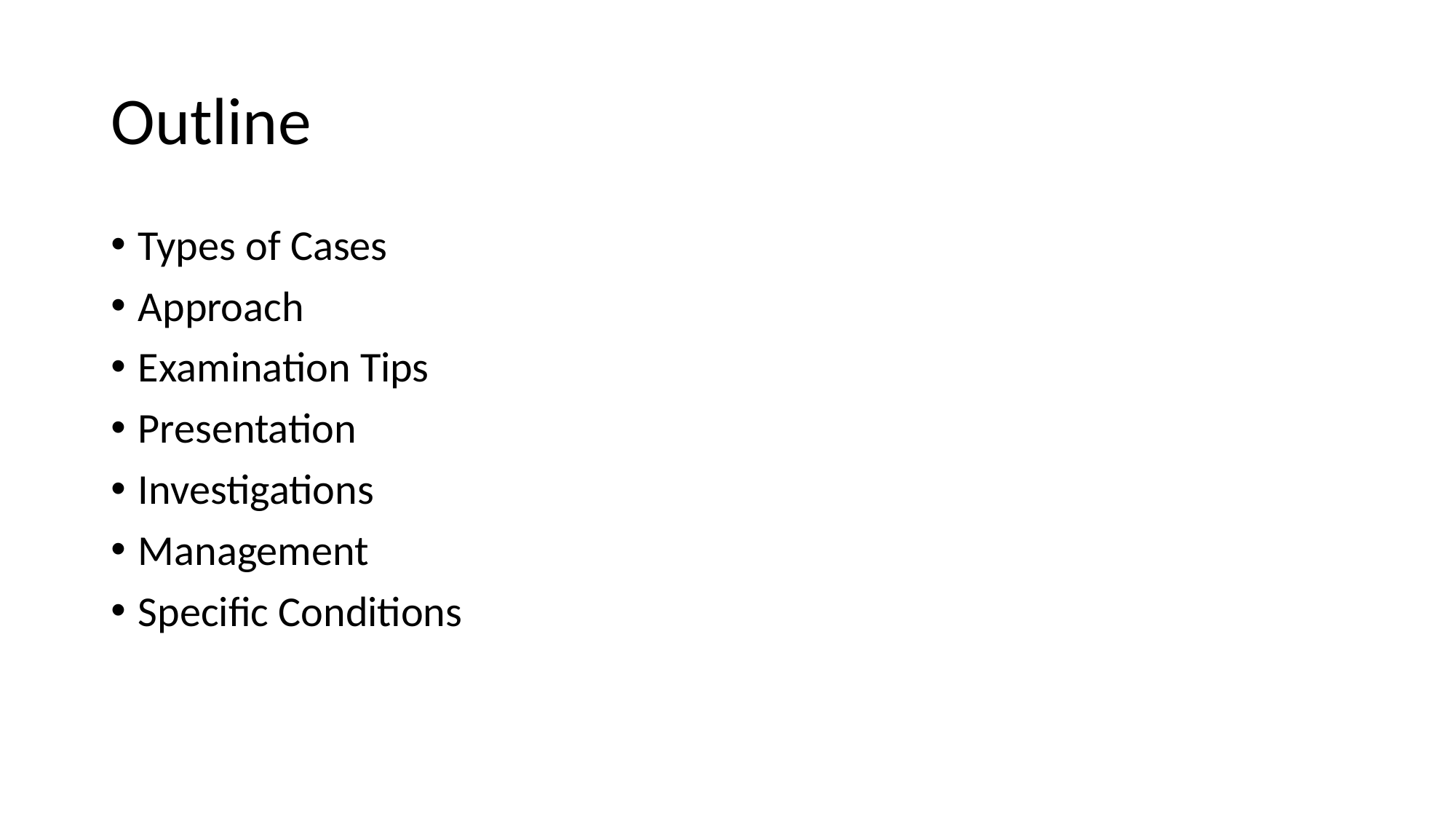

# Outline
Types of Cases
Approach
Examination Tips
Presentation
Investigations
Management
Specific Conditions